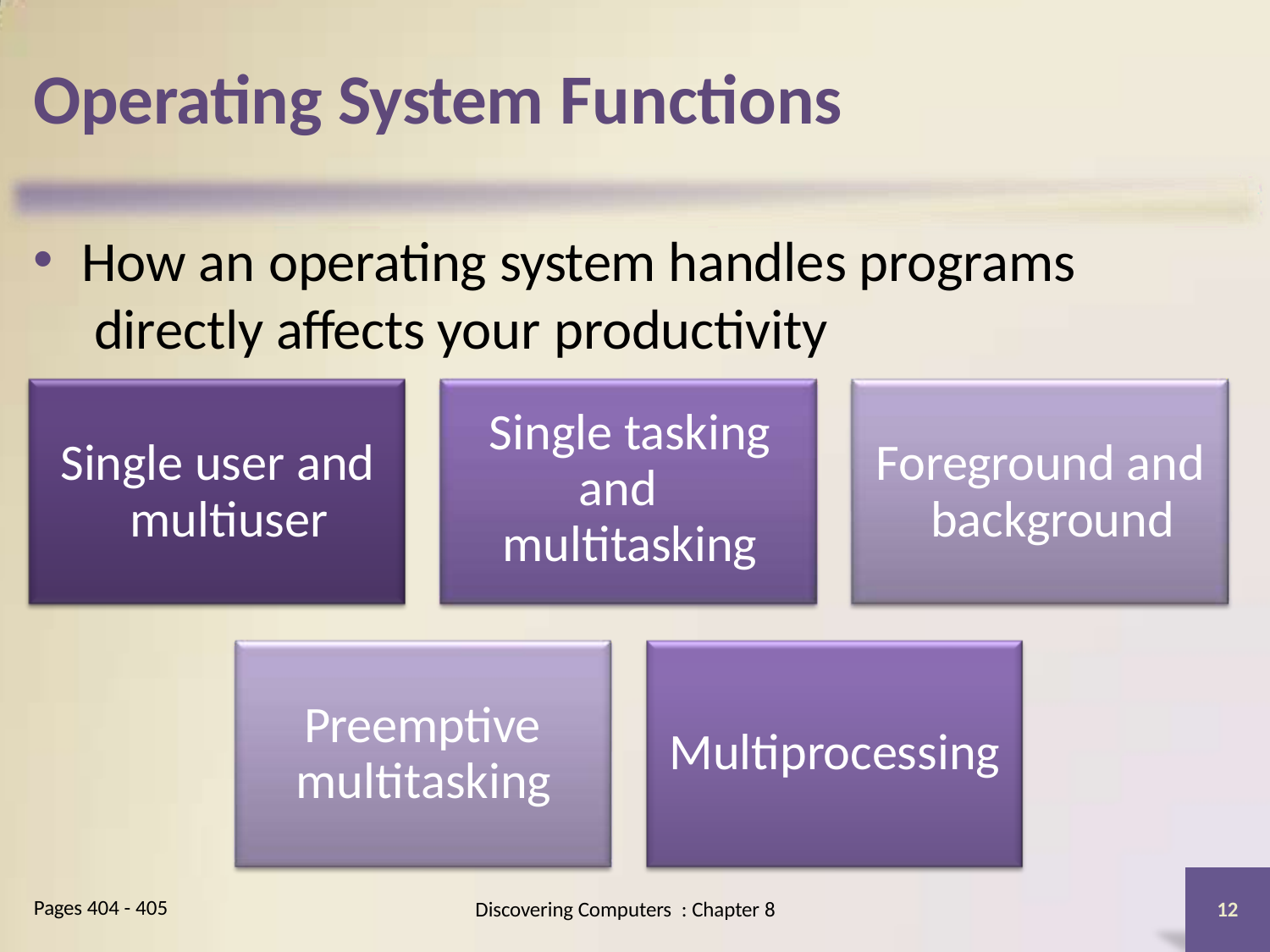

# Operating System Functions
How an operating system handles programs  directly affects your productivity

Single tasking  and    multitasking
Single user and  multiuser
Foreground and  background

Preemptive  multitasking
Multiprocessing
Pages 404 - 405
Discovering Computers  : Chapter 8
12